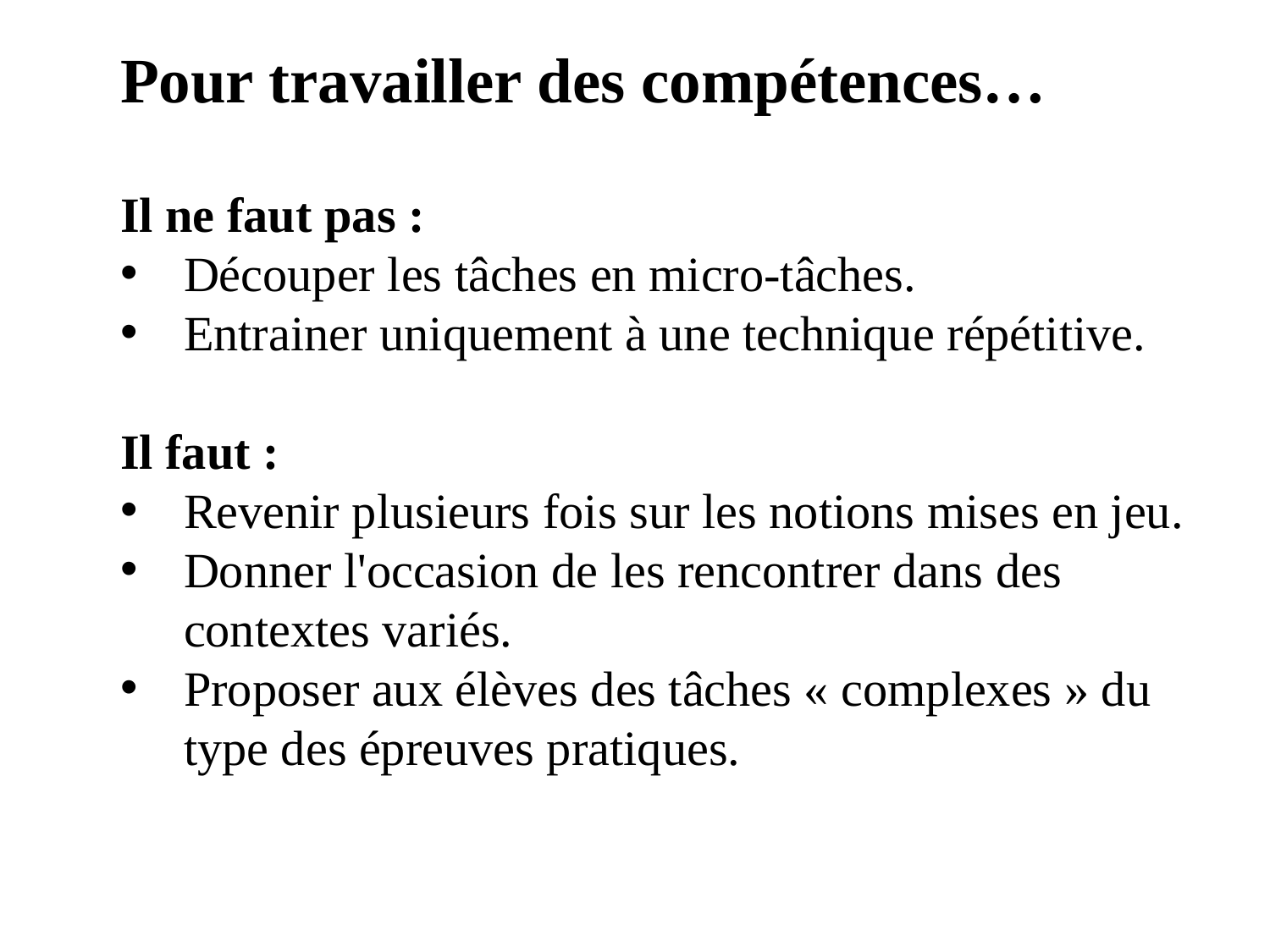

Pour travailler des compétences…

Il ne faut pas :
Découper les tâches en micro-tâches.
Entrainer uniquement à une technique répétitive.

Il faut :
Revenir plusieurs fois sur les notions mises en jeu.
Donner l'occasion de les rencontrer dans des contextes variés.
Proposer aux élèves des tâches « complexes » du type des épreuves pratiques.